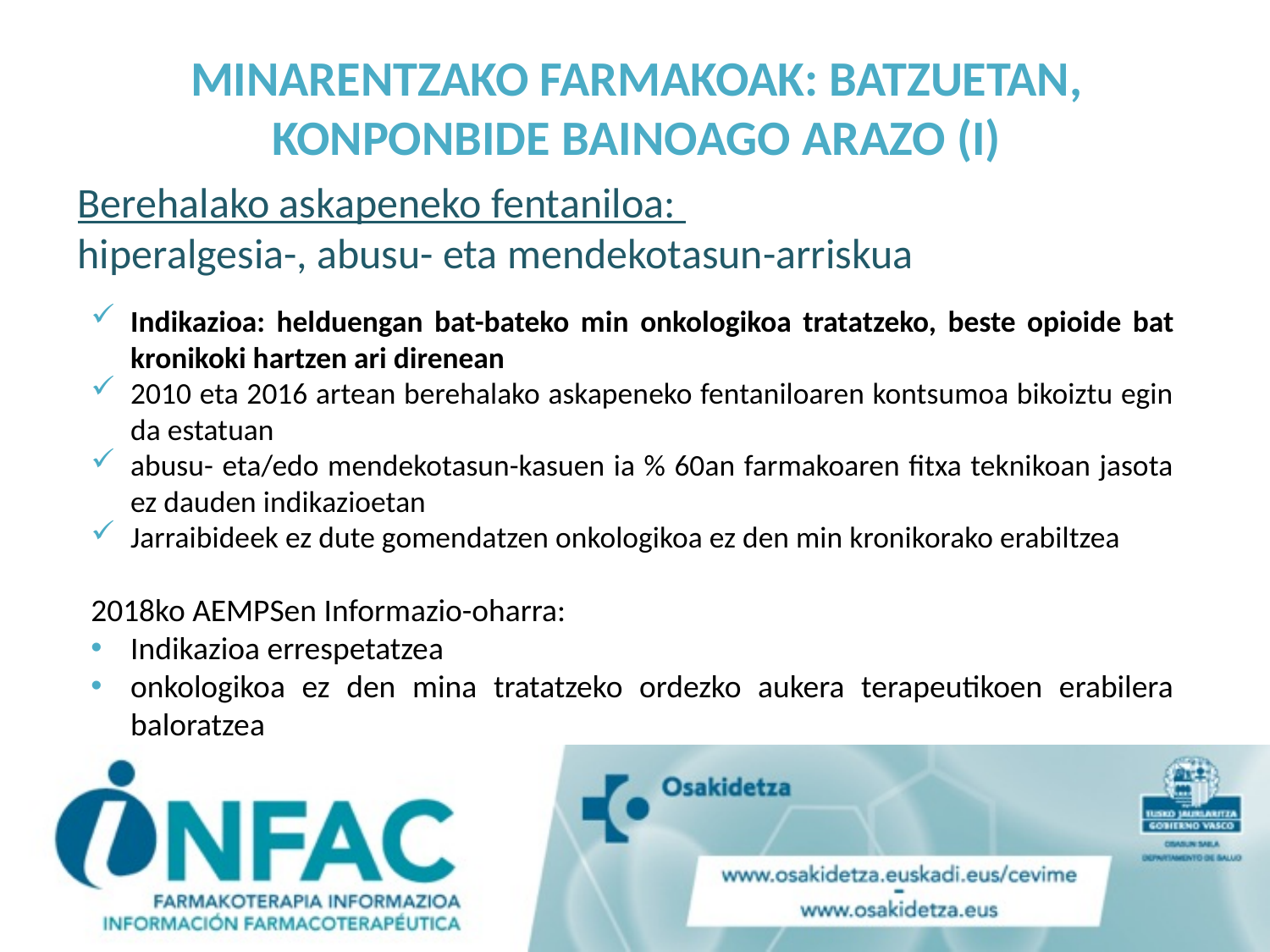

# MINARENTZAKO FARMAKOAK: BATZUETAN, KONPONBIDE BAINOAGO ARAZO (I)
Berehalako askapeneko fentaniloa:
hiperalgesia-, abusu- eta mendekotasun-arriskua
Indikazioa: helduengan bat-bateko min onkologikoa tratatzeko, beste opioide bat kronikoki hartzen ari direnean
2010 eta 2016 artean berehalako askapeneko fentaniloaren kontsumoa bikoiztu egin da estatuan
abusu- eta/edo mendekotasun-kasuen ia % 60an farmakoaren fitxa teknikoan jasota ez dauden indikazioetan
Jarraibideek ez dute gomendatzen onkologikoa ez den min kronikorako erabiltzea

2018ko AEMPSen Informazio-oharra:
Indikazioa errespetatzea
onkologikoa ez den mina tratatzeko ordezko aukera terapeutikoen erabilera baloratzea